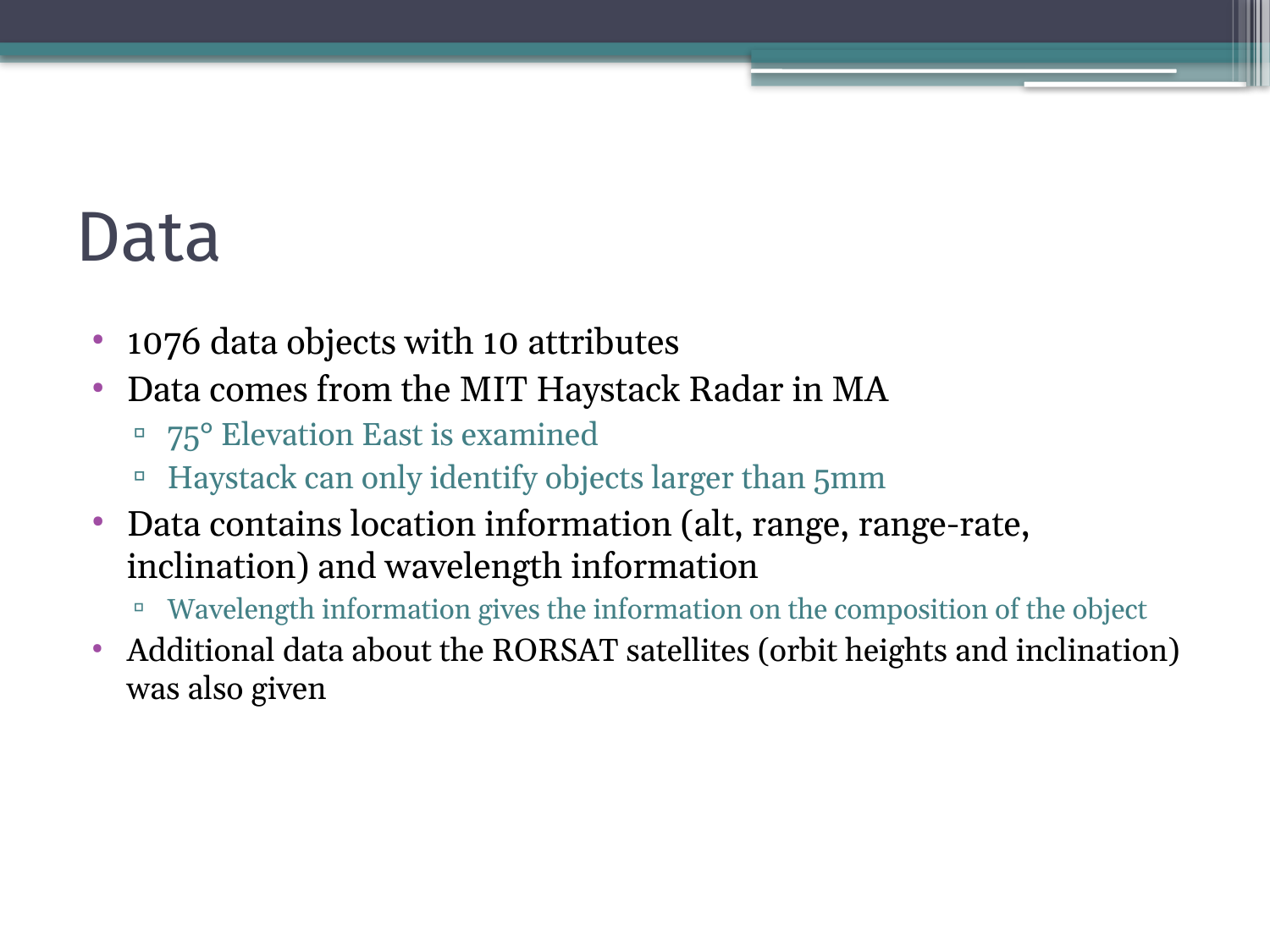

# Data
1076 data objects with 10 attributes
Data comes from the MIT Haystack Radar in MA
75° Elevation East is examined
Haystack can only identify objects larger than 5mm
Data contains location information (alt, range, range-rate, inclination) and wavelength information
Wavelength information gives the information on the composition of the object
Additional data about the RORSAT satellites (orbit heights and inclination) was also given